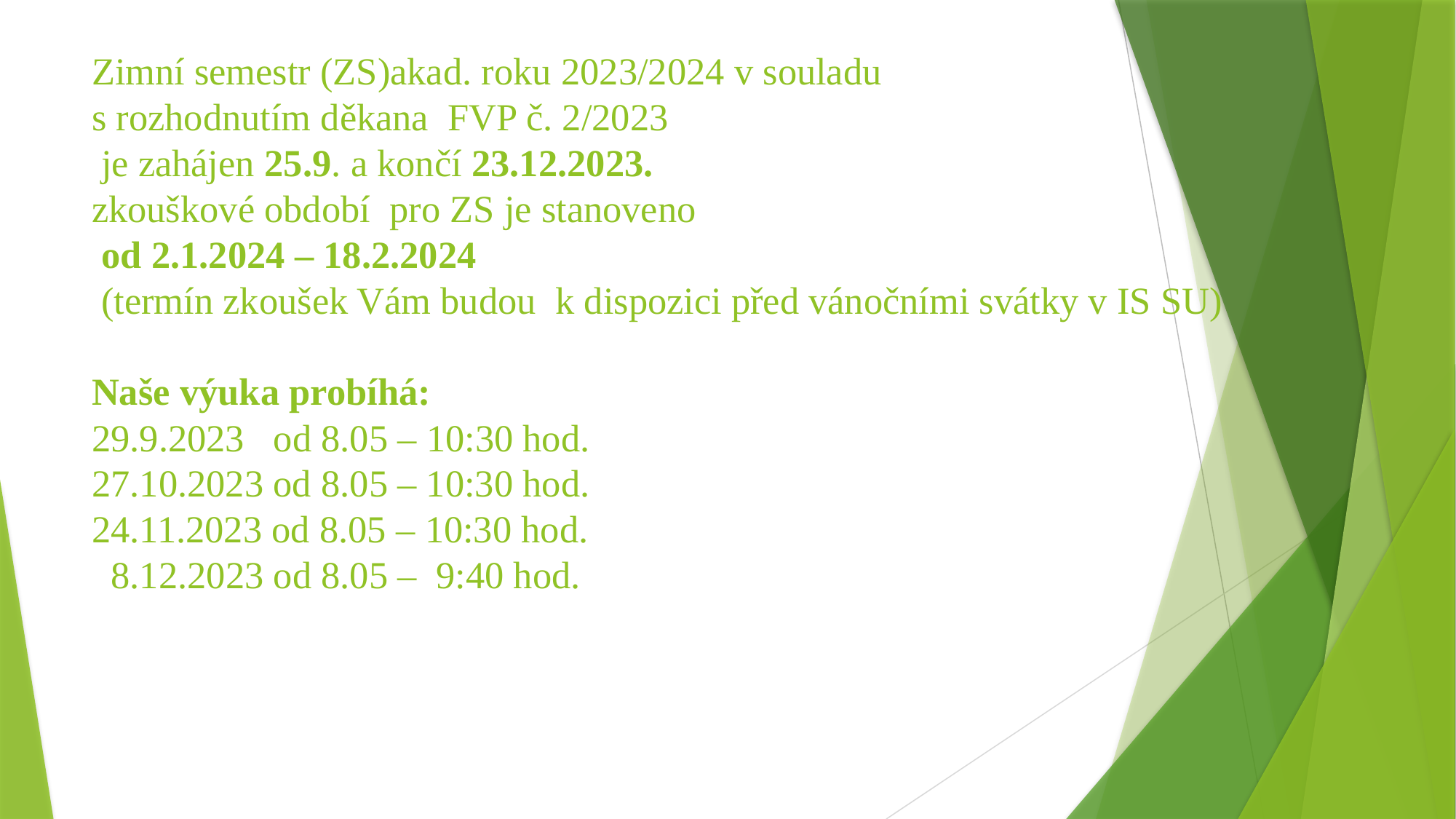

# Zimní semestr (ZS)akad. roku 2023/2024 v souladu s rozhodnutím děkana  FVP č. 2/2023 je zahájen 25.9. a končí 23.12.2023. zkouškové období  pro ZS je stanoveno od 2.1.2024 – 18.2.2024 (termín zkoušek Vám budou  k dispozici před vánočními svátky v IS SU) Naše výuka probíhá: 29.9.2023   od 8.05 – 10:30 hod. 27.10.2023 od 8.05 – 10:30 hod. 24.11.2023 od 8.05 – 10:30 hod. 8.12.2023 od 8.05 –  9:40 hod.